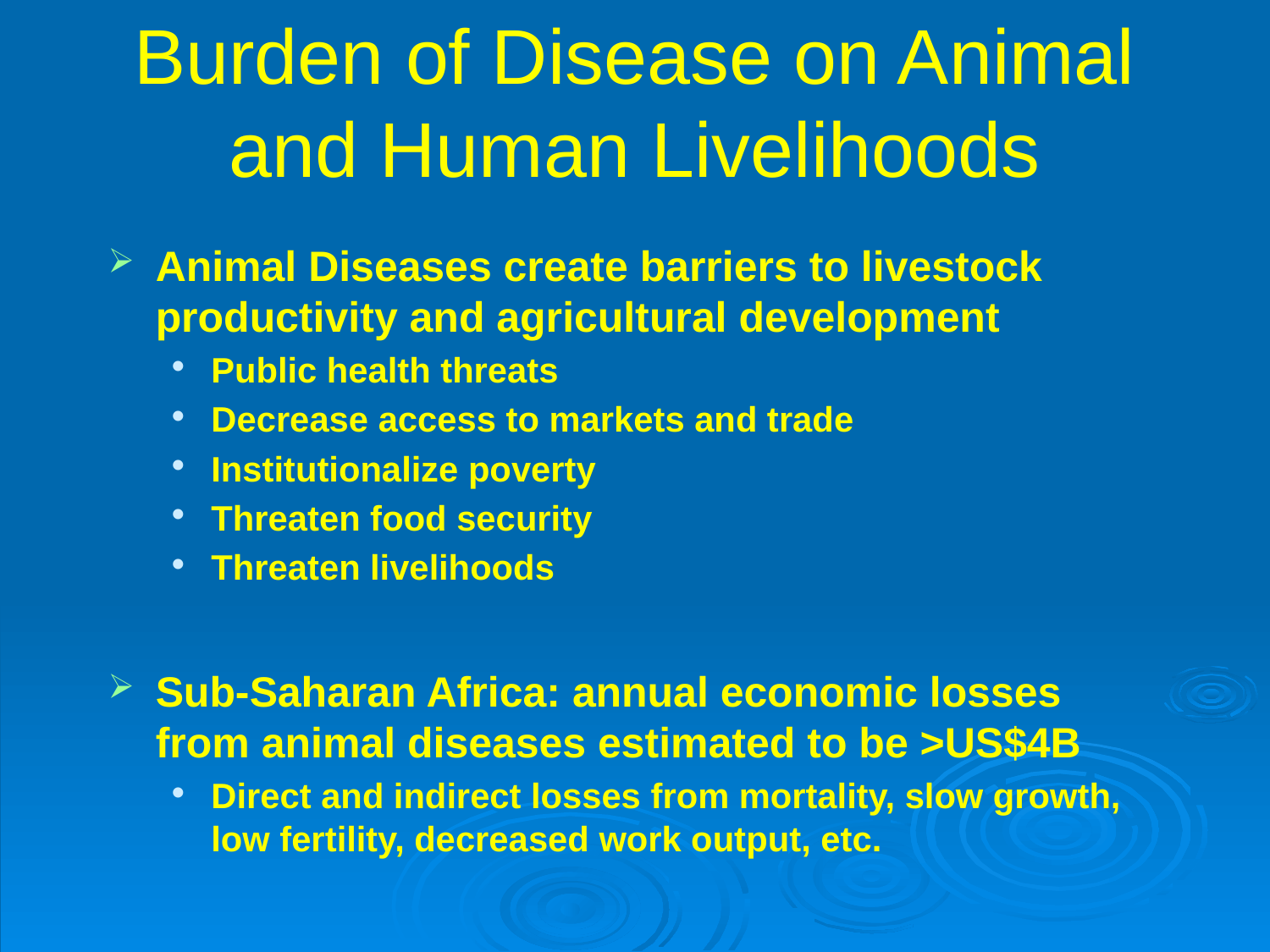

Burden of Disease on Animal and Human Livelihoods
Animal Diseases create barriers to livestock productivity and agricultural development
Public health threats
Decrease access to markets and trade
Institutionalize poverty
Threaten food security
Threaten livelihoods

Sub-Saharan Africa: annual economic losses from animal diseases estimated to be >US$4B
Direct and indirect losses from mortality, slow growth, low fertility, decreased work output, etc.